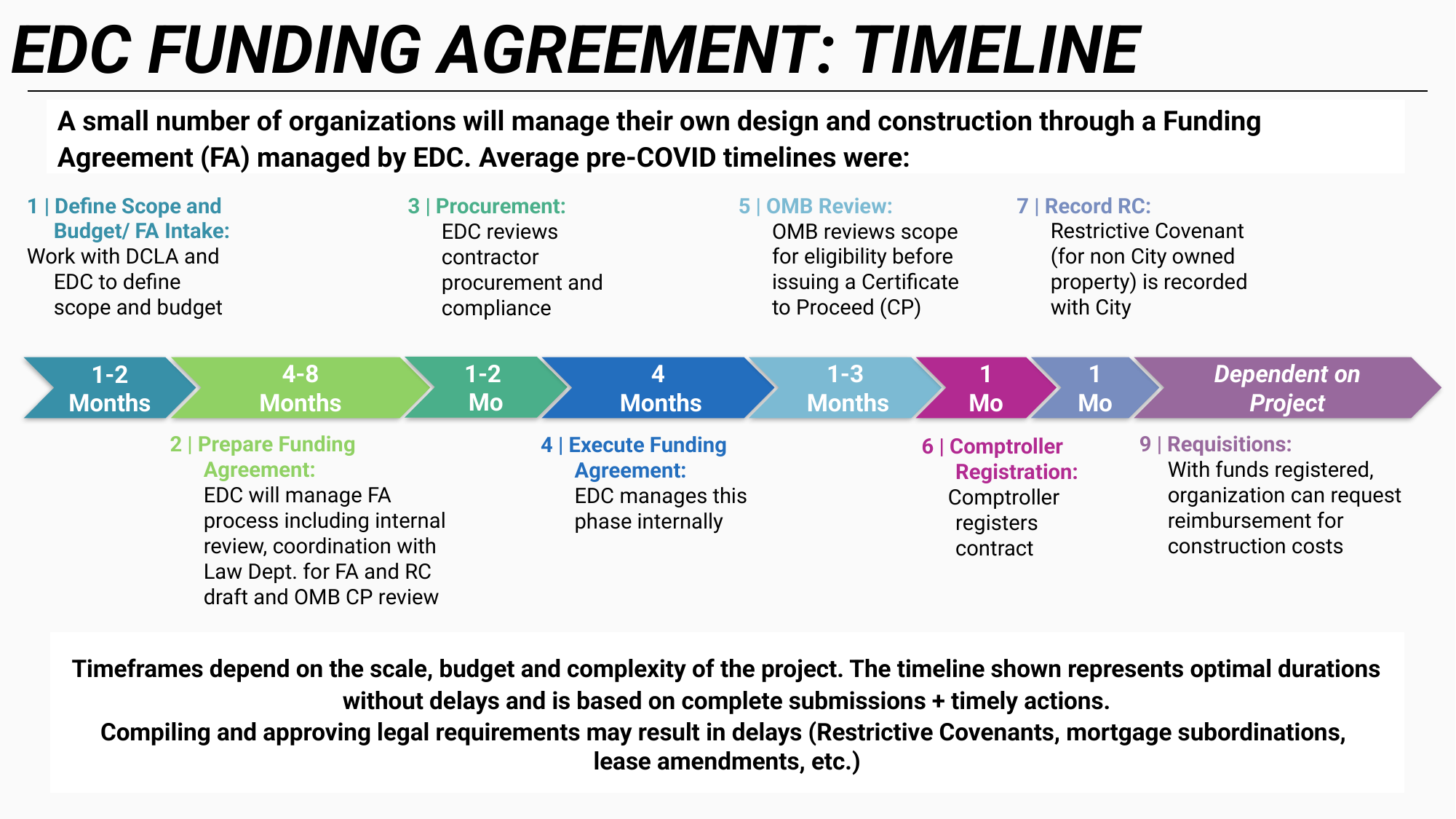

# EDC FUNDING AGREEMENT: TIMELINE
A small number of organizations will manage their own design and construction through a Funding Agreement (FA) managed by EDC. Average pre-COVID timelines were:
7 | Record RC:
	Restrictive Covenant (for non City owned property) is recorded with City
1 | Define Scope and Budget/ FA Intake:
Work with DCLA and EDC to define scope and budget
5 | OMB Review:
	OMB reviews scope for eligibility before issuing a Certificate to Proceed (CP)
3 | Procurement:
	EDC reviews contractor procurement and compliance
1-2
Mo
4-8
Months
1
Mo
1
Mo
Dependent on Project
4
 Months
1-3
 Months
1-2
Months
 9 | Requisitions:
	With funds registered, organization can request reimbursement for construction costs
2 | Prepare Funding Agreement:
	EDC will manage FA process including internal review, coordination with Law Dept. for FA and RC draft and OMB CP review
4 | Execute Funding Agreement:
	EDC manages this phase internally
6 | Comptroller Registration:
     Comptroller registers contract

Timeframes depend on the scale, budget and complexity of the project. The timeline shown represents optimal durations without delays and is based on complete submissions + timely actions.

Compiling and approving legal requirements may result in delays (Restrictive Covenants, mortgage subordinations,
lease amendments, etc.)